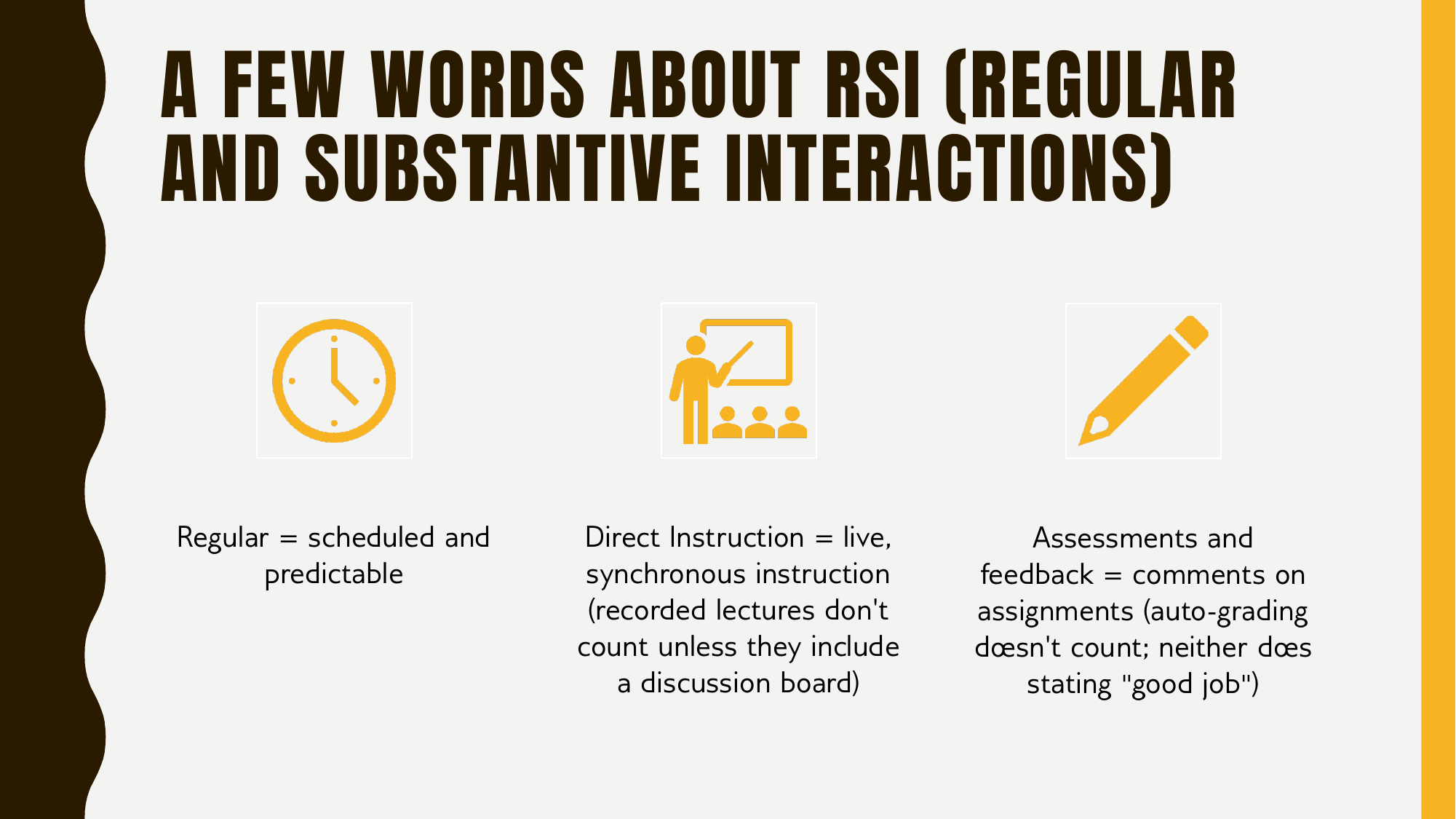

# A few words about RSI (Regular and substantive interactions)
Regular = scheduled and predictable
Direct Instruction = live, synchronous instruction (recorded lectures don't count unless they include a discussion board)
Assessments and feedback = comments on assignments (auto-grading doesn't count; neither does stating "good job")